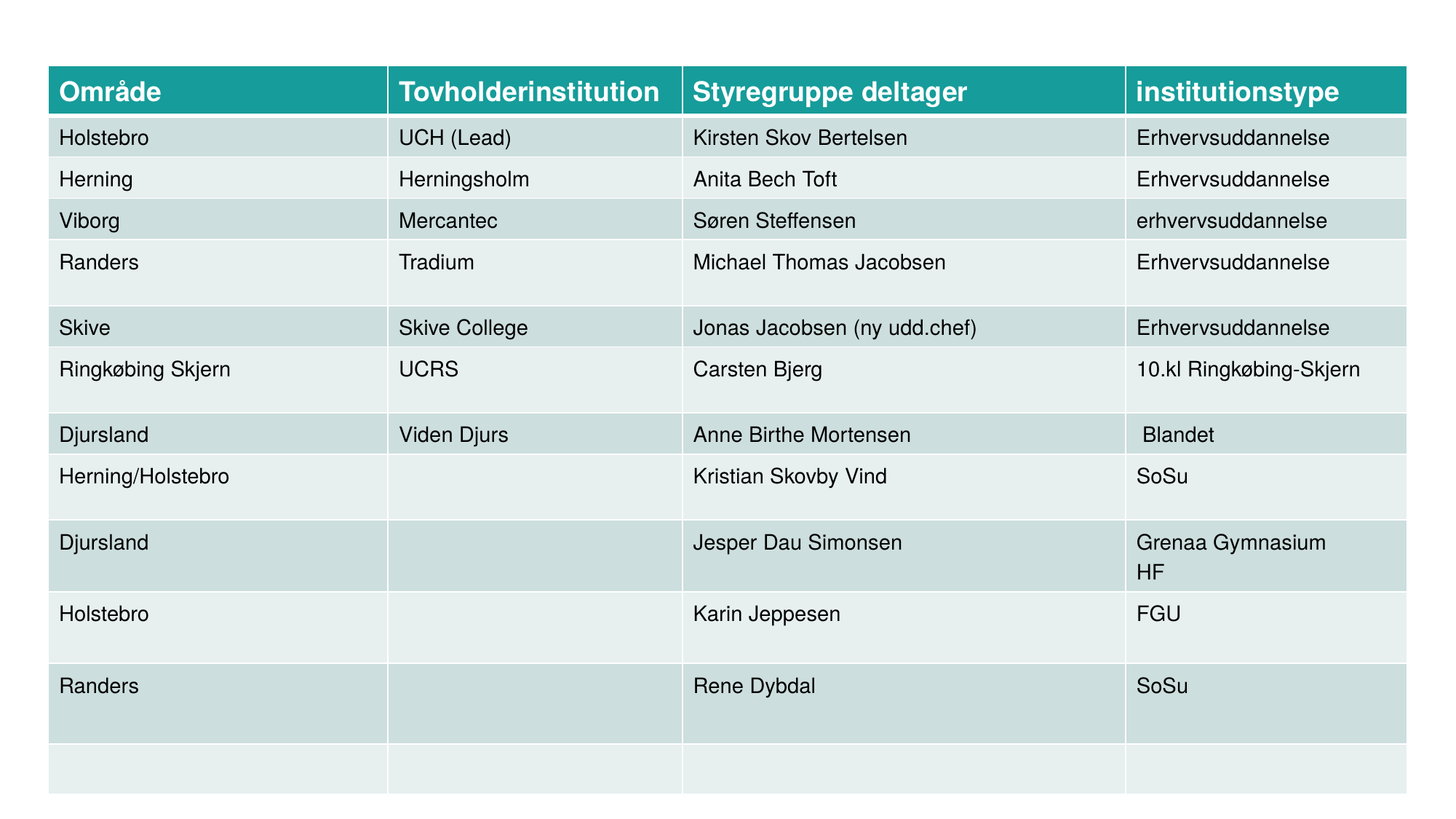

| Område | Tovholderinstitution | Styregruppe deltager | institutionstype |
| --- | --- | --- | --- |
| Holstebro | UCH (Lead) | Kirsten Skov Bertelsen | Erhvervsuddannelse |
| Herning | Herningsholm | Anita Bech Toft | Erhvervsuddannelse |
| Viborg | Mercantec | Søren Steffensen | erhvervsuddannelse |
| Randers | Tradium | Michael Thomas Jacobsen | Erhvervsuddannelse |
| Skive | Skive College | Jonas Jacobsen (ny udd.chef) | Erhvervsuddannelse |
| Ringkøbing Skjern | UCRS | Carsten Bjerg | 10.kl Ringkøbing-Skjern |
| Djursland | Viden Djurs | Anne Birthe Mortensen | Blandet |
| Herning/Holstebro |  | Kristian Skovby Vind | SoSu |
| Djursland |  | Jesper Dau Simonsen | Grenaa Gymnasium HF |
| Holstebro |  | Karin Jeppesen | FGU |
| Randers |  | Rene Dybdal | SoSu |
|  |  |  |  |
# Sammensætning af styregruppe